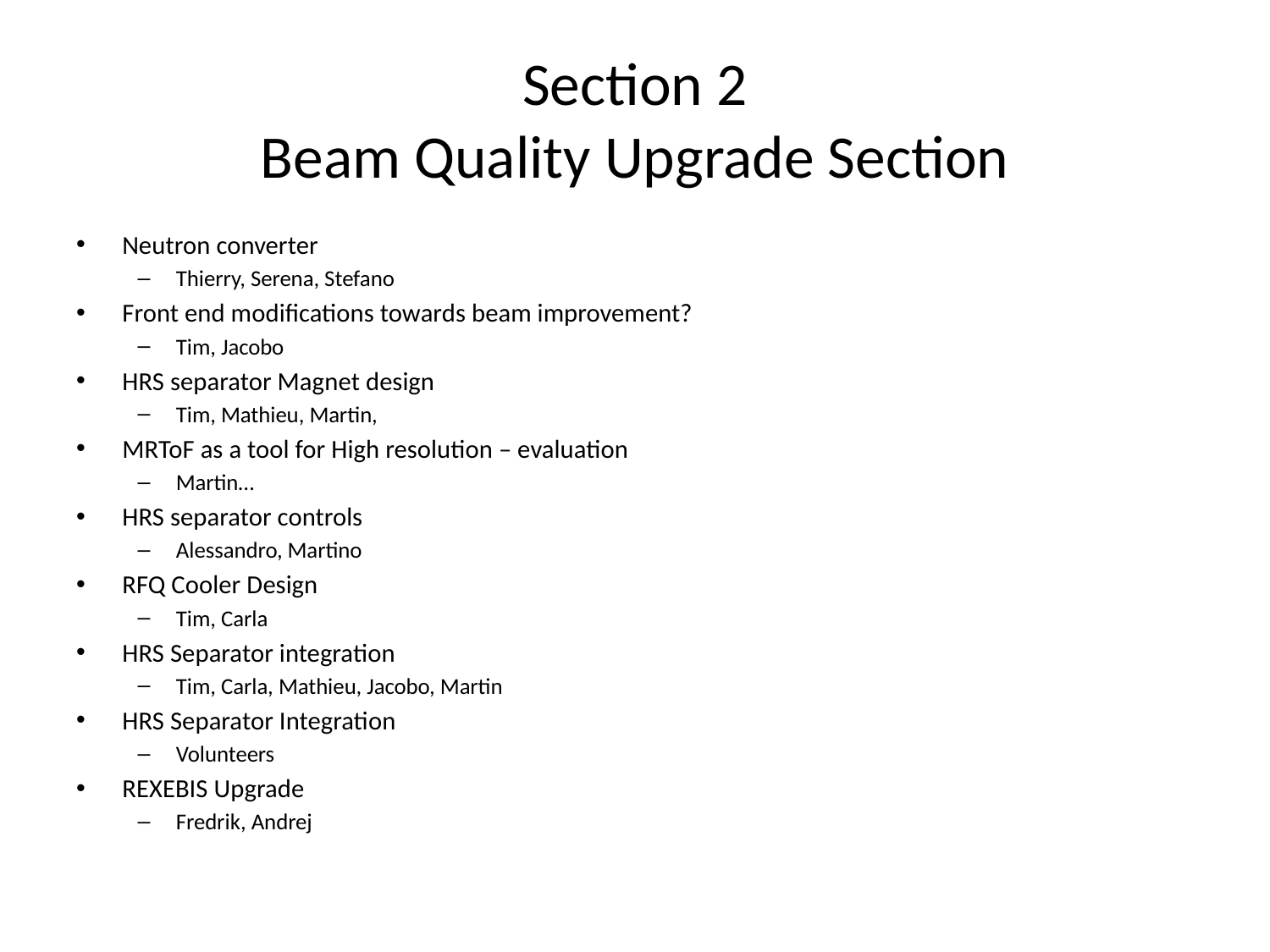

# Section 2 Beam Quality Upgrade Section
Neutron converter
Thierry, Serena, Stefano
Front end modifications towards beam improvement?
Tim, Jacobo
HRS separator Magnet design
Tim, Mathieu, Martin,
MRToF as a tool for High resolution – evaluation
Martin…
HRS separator controls
Alessandro, Martino
RFQ Cooler Design
Tim, Carla
HRS Separator integration
Tim, Carla, Mathieu, Jacobo, Martin
HRS Separator Integration
Volunteers
REXEBIS Upgrade
Fredrik, Andrej